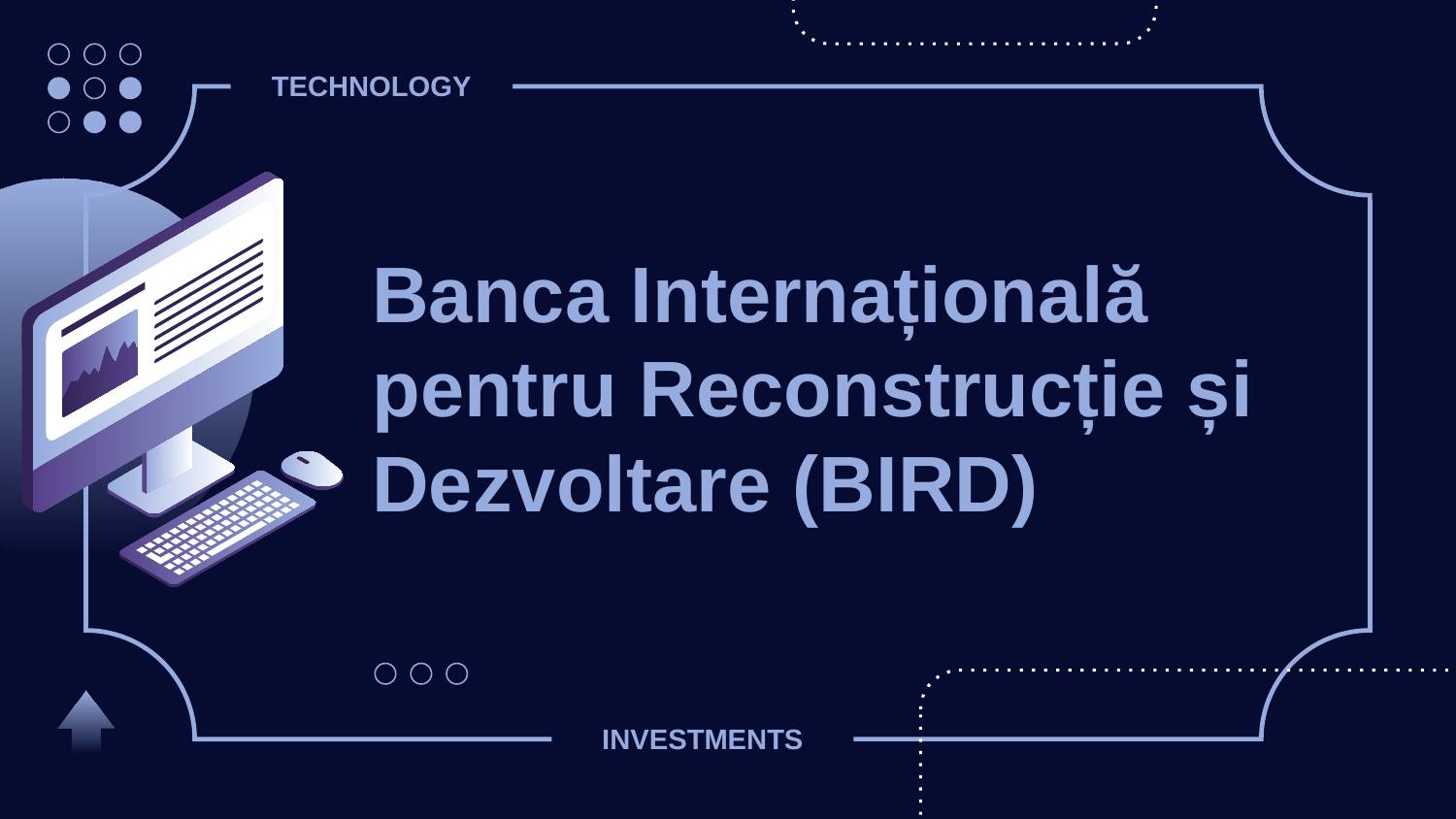

TECHNOLOGY
# Banca Internațională pentru Reconstrucție și Dezvoltare (BIRD)

INVESTMENTS